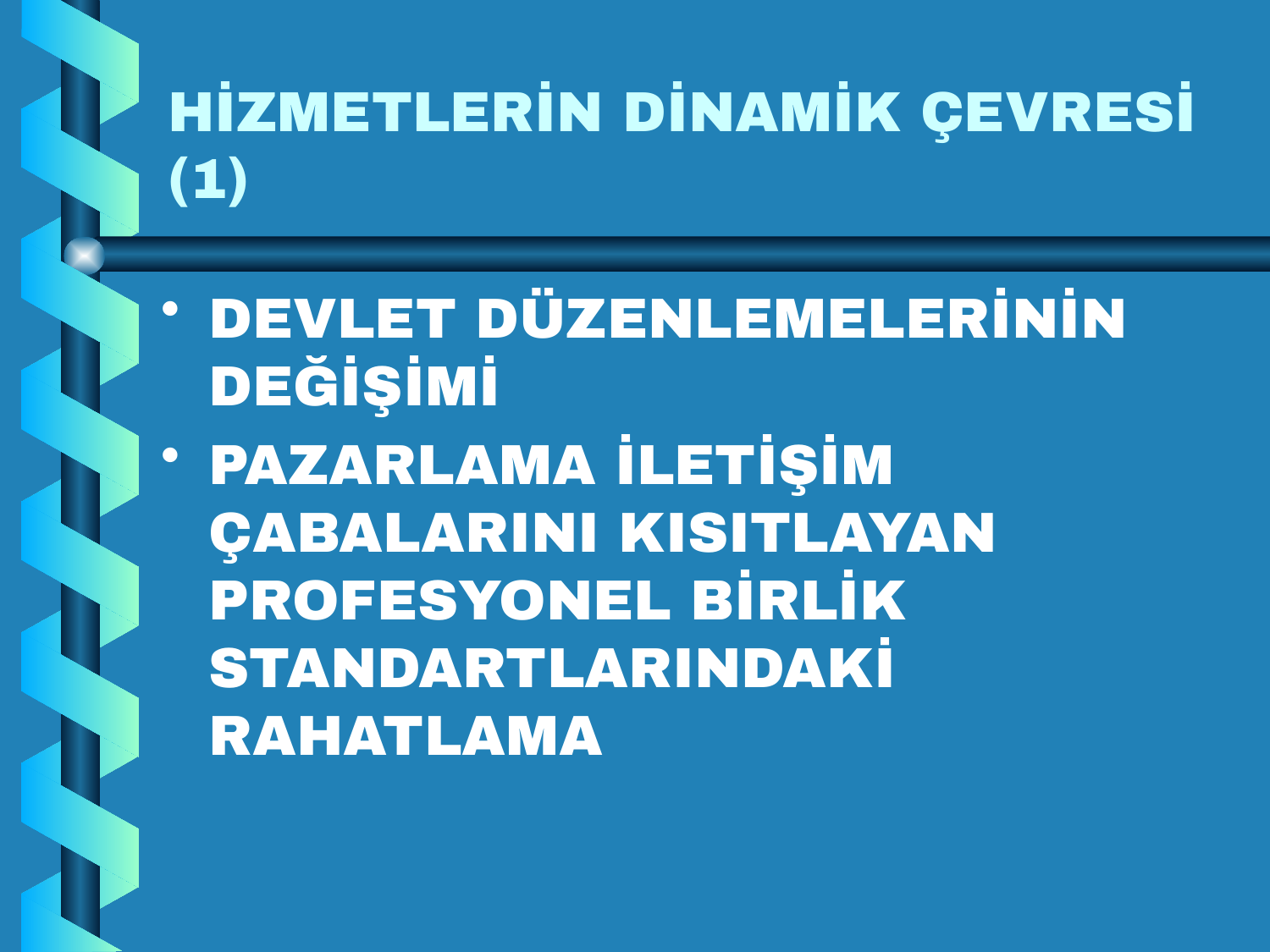

# HİZMETLERİN DİNAMİK ÇEVRESİ (1)
DEVLET DÜZENLEMELERİNİN DEĞİŞİMİ
PAZARLAMA İLETİŞİM ÇABALARINI KISITLAYAN PROFESYONEL BİRLİK STANDARTLARINDAKİ RAHATLAMA